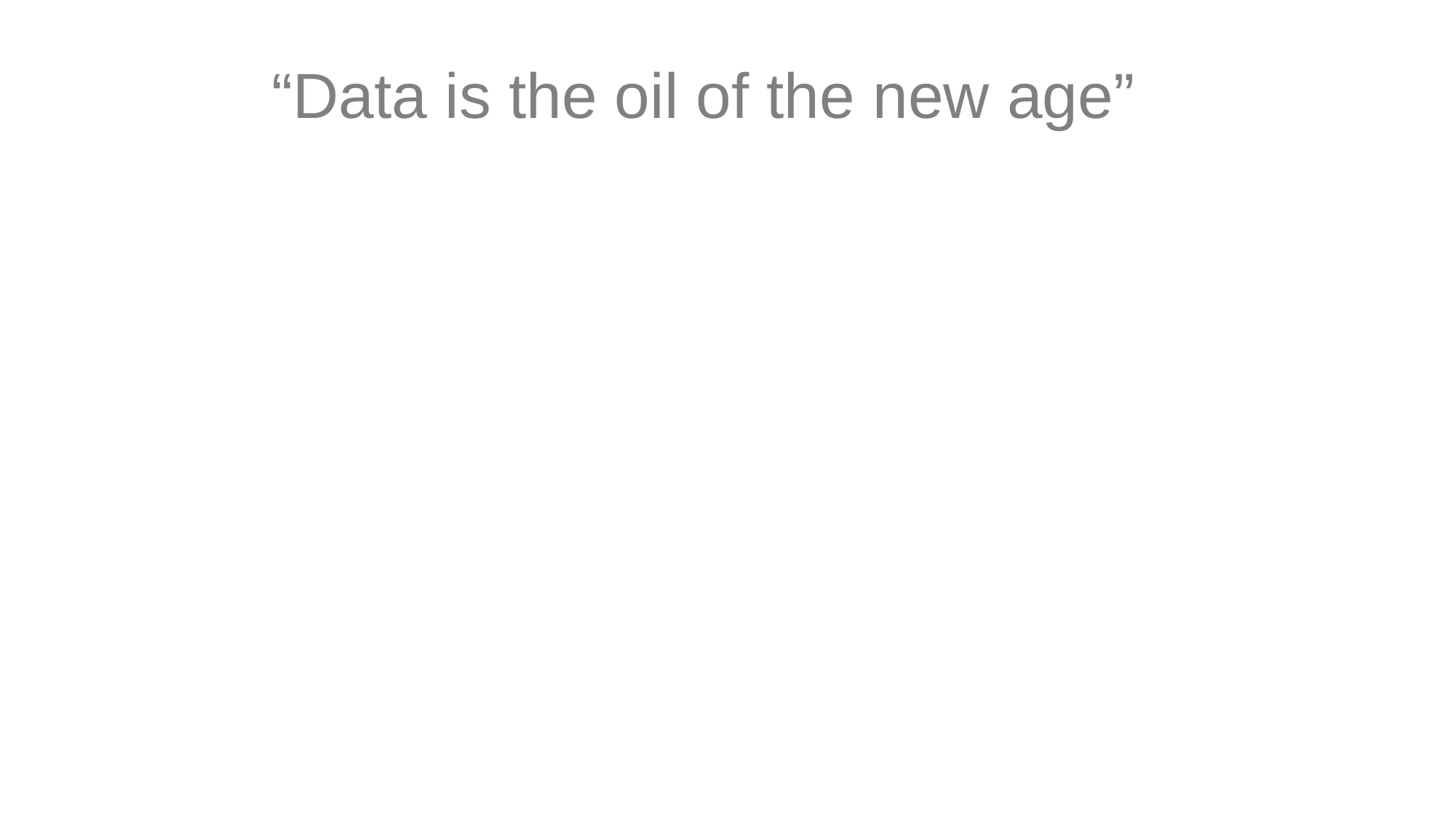

“Data is the oil of the new age”